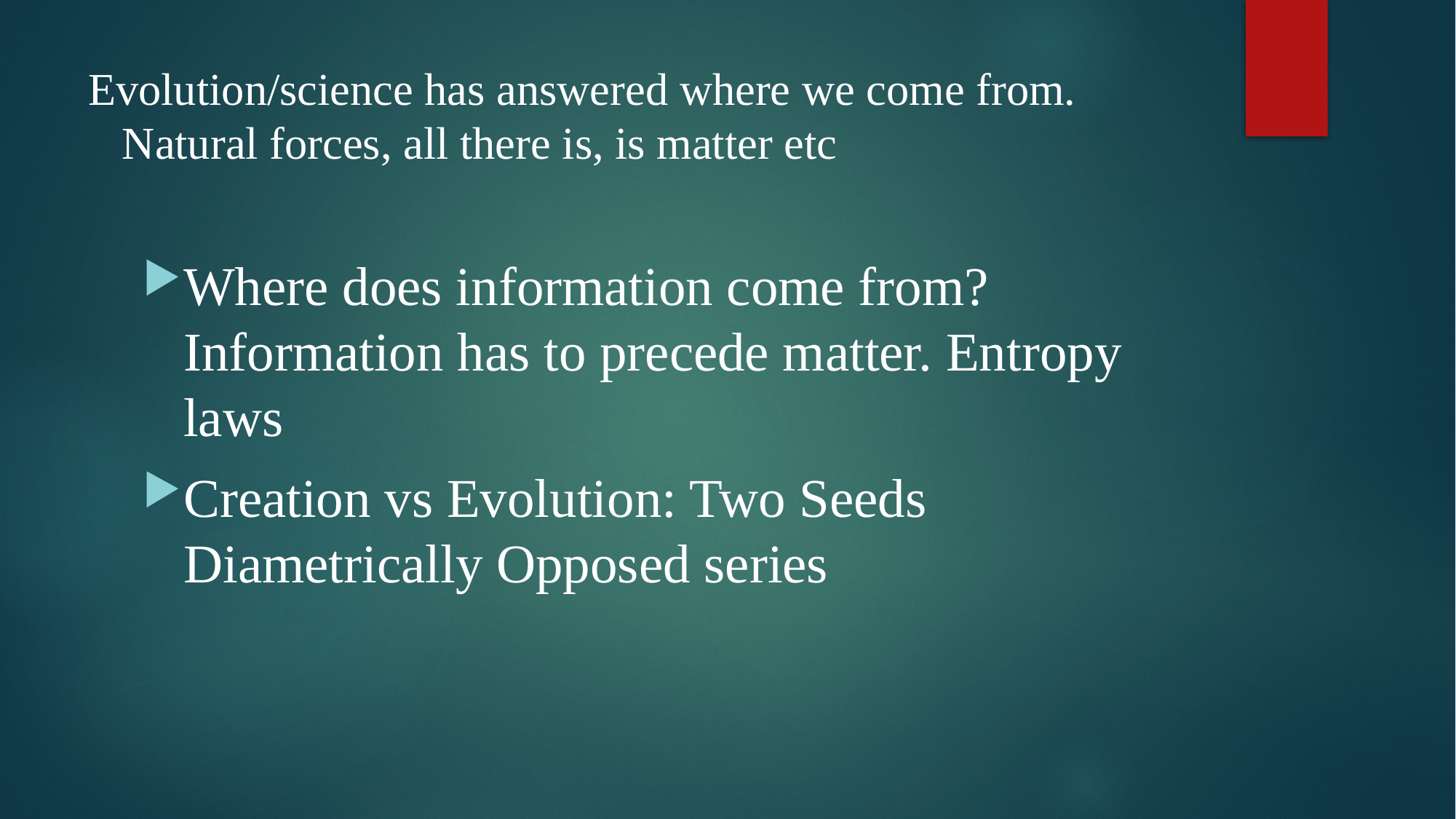

# Evolution/science has answered where we come from. Natural forces, all there is, is matter etc
Where does information come from? Information has to precede matter. Entropy laws
Creation vs Evolution: Two Seeds Diametrically Opposed series